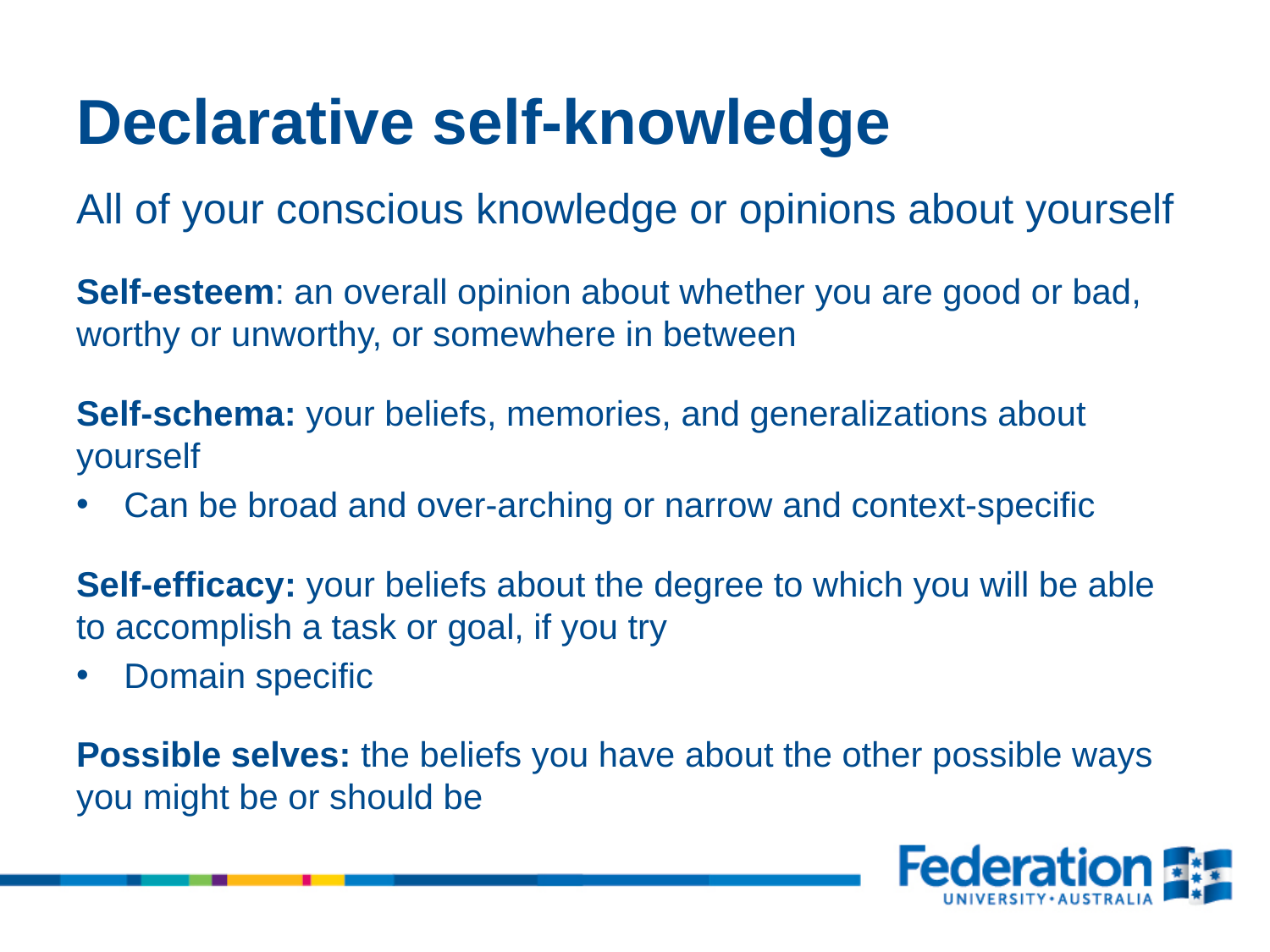

# Declarative self-knowledge
All of your conscious knowledge or opinions about yourself

Self-esteem: an overall opinion about whether you are good or bad, worthy or unworthy, or somewhere in between

Self-schema: your beliefs, memories, and generalizations about yourself
Can be broad and over-arching or narrow and context-specific

Self-efficacy: your beliefs about the degree to which you will be able to accomplish a task or goal, if you try
Domain specific

Possible selves: the beliefs you have about the other possible ways you might be or should be